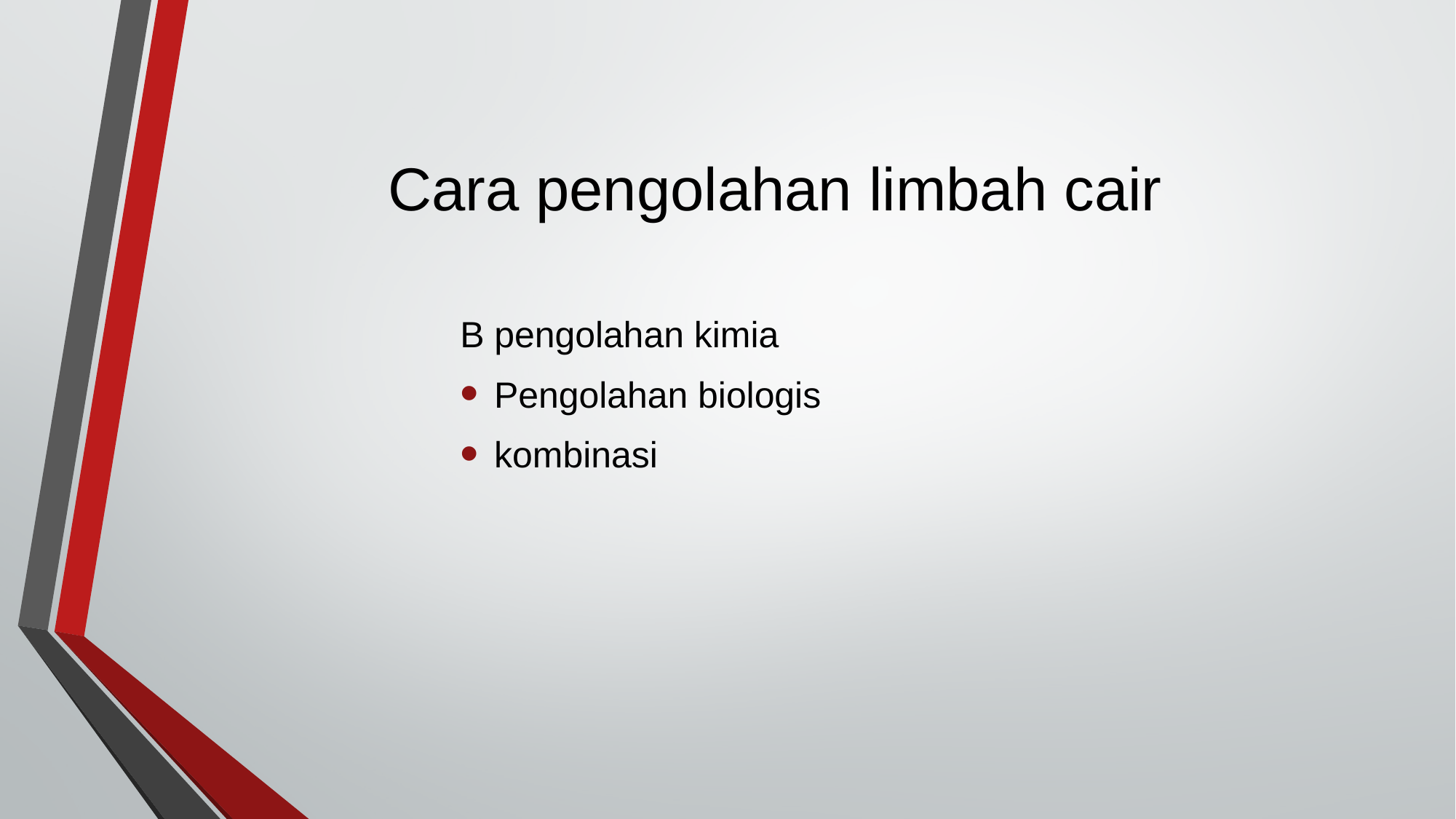

# Cara pengolahan limbah cair
B pengolahan kimia
Pengolahan biologis
kombinasi